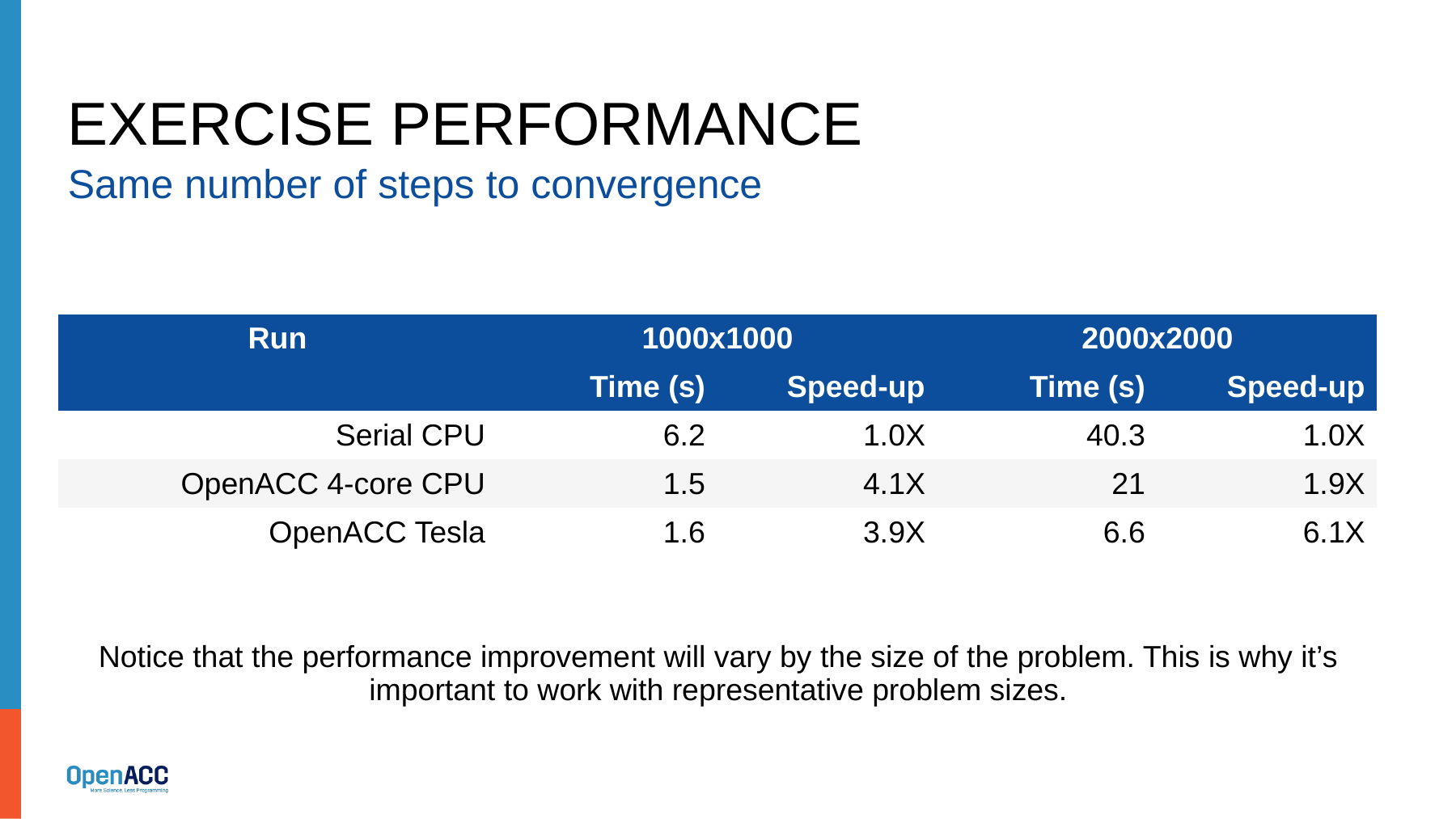

# Exercise Performance
Same number of steps to convergence

| Run | 1000x1000 |  | 2000x2000 |  |
| --- | --- | --- | --- | --- |
|  | Time (s) | Speed-up | Time (s) | Speed-up |
| Serial CPU | 6.2 | 1.0X | 40.3 | 1.0X |
| OpenACC 4-core CPU | 1.5 | 4.1X | 21 | 1.9X |
| OpenACC Tesla | 1.6 | 3.9X | 6.6 | 6.1X |
Notice that the performance improvement will vary by the size of the problem. This is why it’s important to work with representative problem sizes.